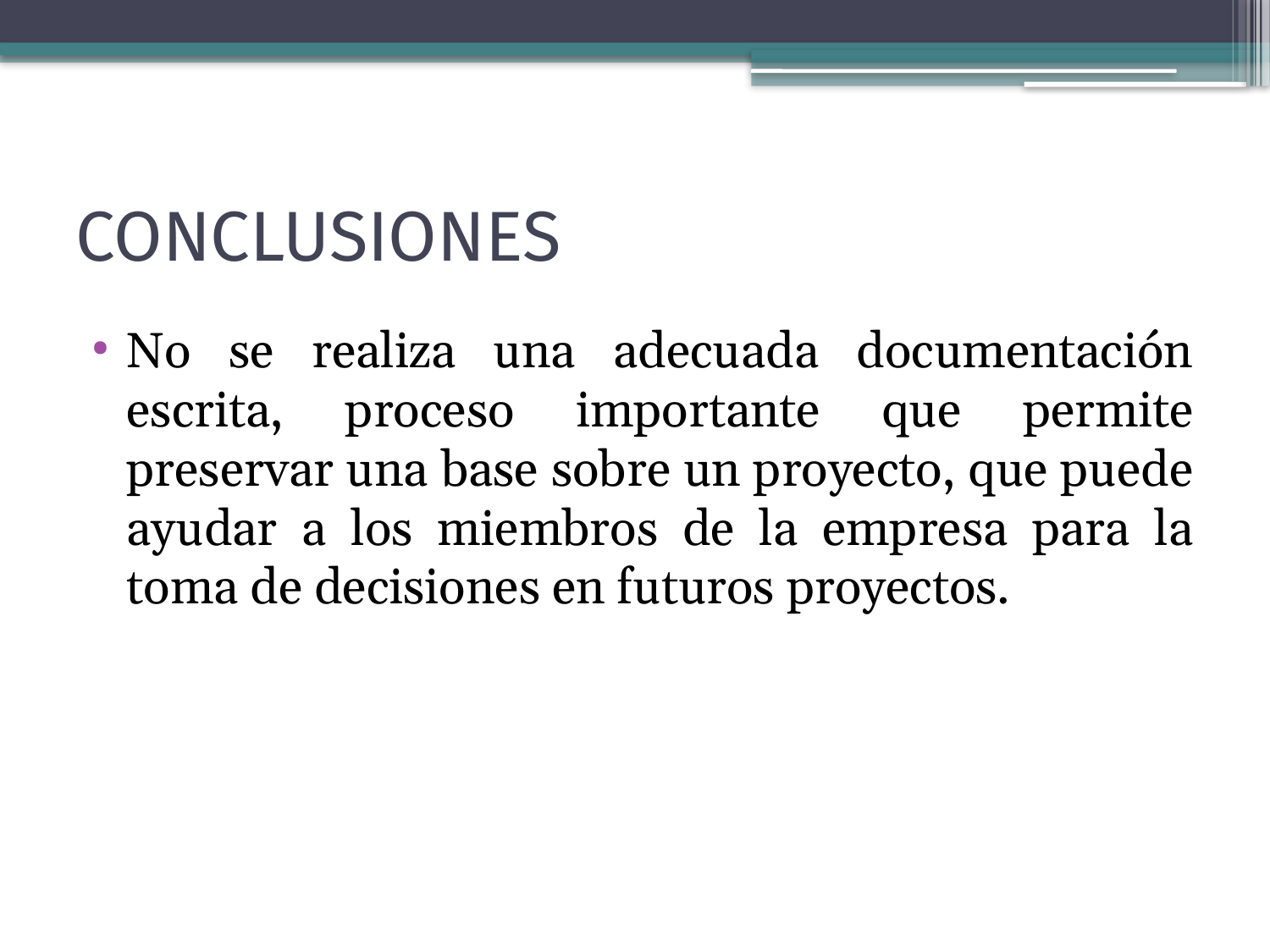

# CONCLUSIONES
No se realiza una adecuada documentación escrita, proceso importante que permite preservar una base sobre un proyecto, que puede ayudar a los miembros de la empresa para la toma de decisiones en futuros proyectos.